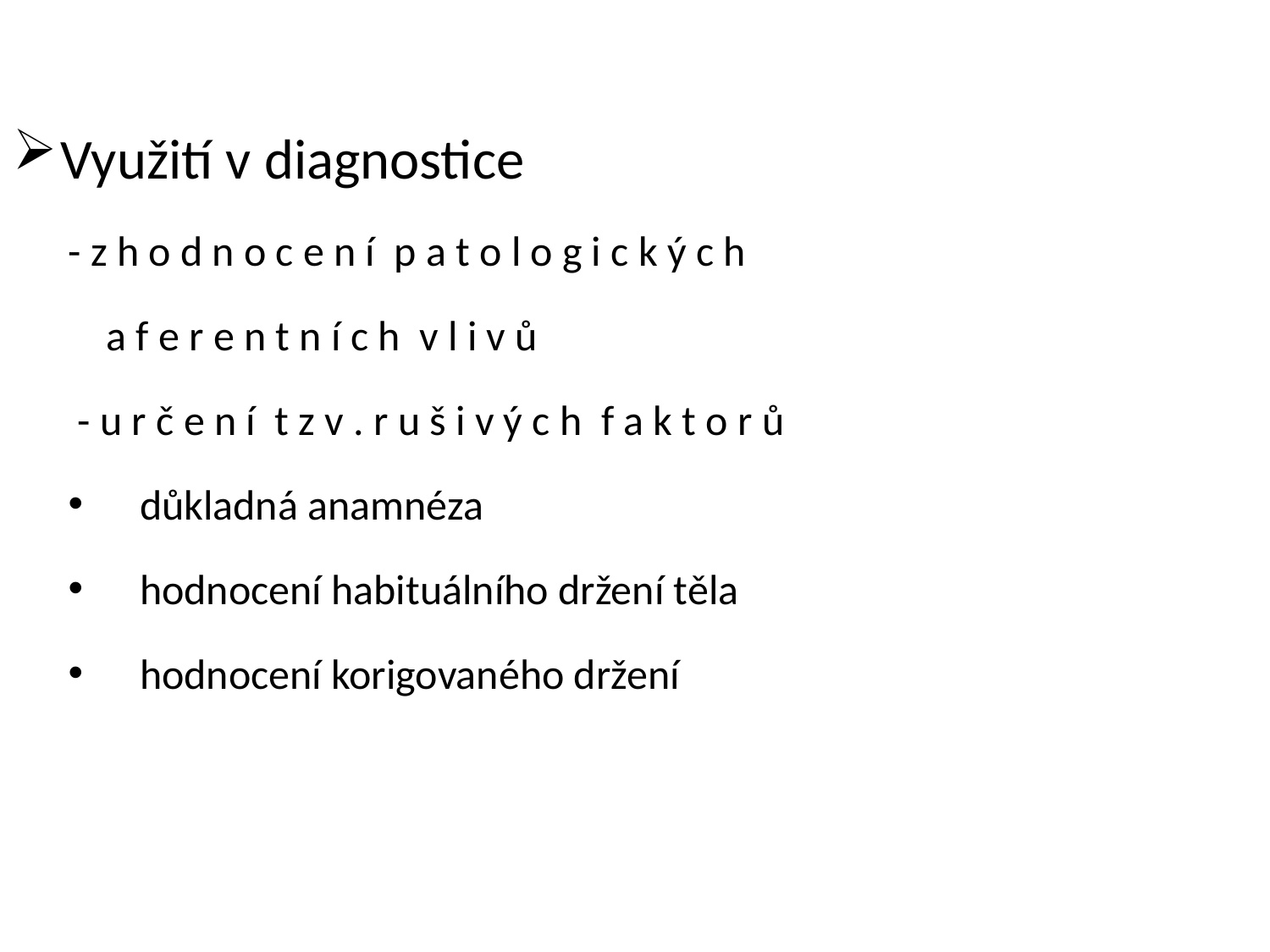

Využití v diagnostice
- z h o d n o c e n í  p a t o l o g i c k ý c h
    a f e r e n t n í c h  v l i v ů
 - u r č e n í  t z v . r u š i v ý c h  f a k t o r ů
důkladná anamnéza
hodnocení habituálního držení těla
hodnocení korigovaného držení